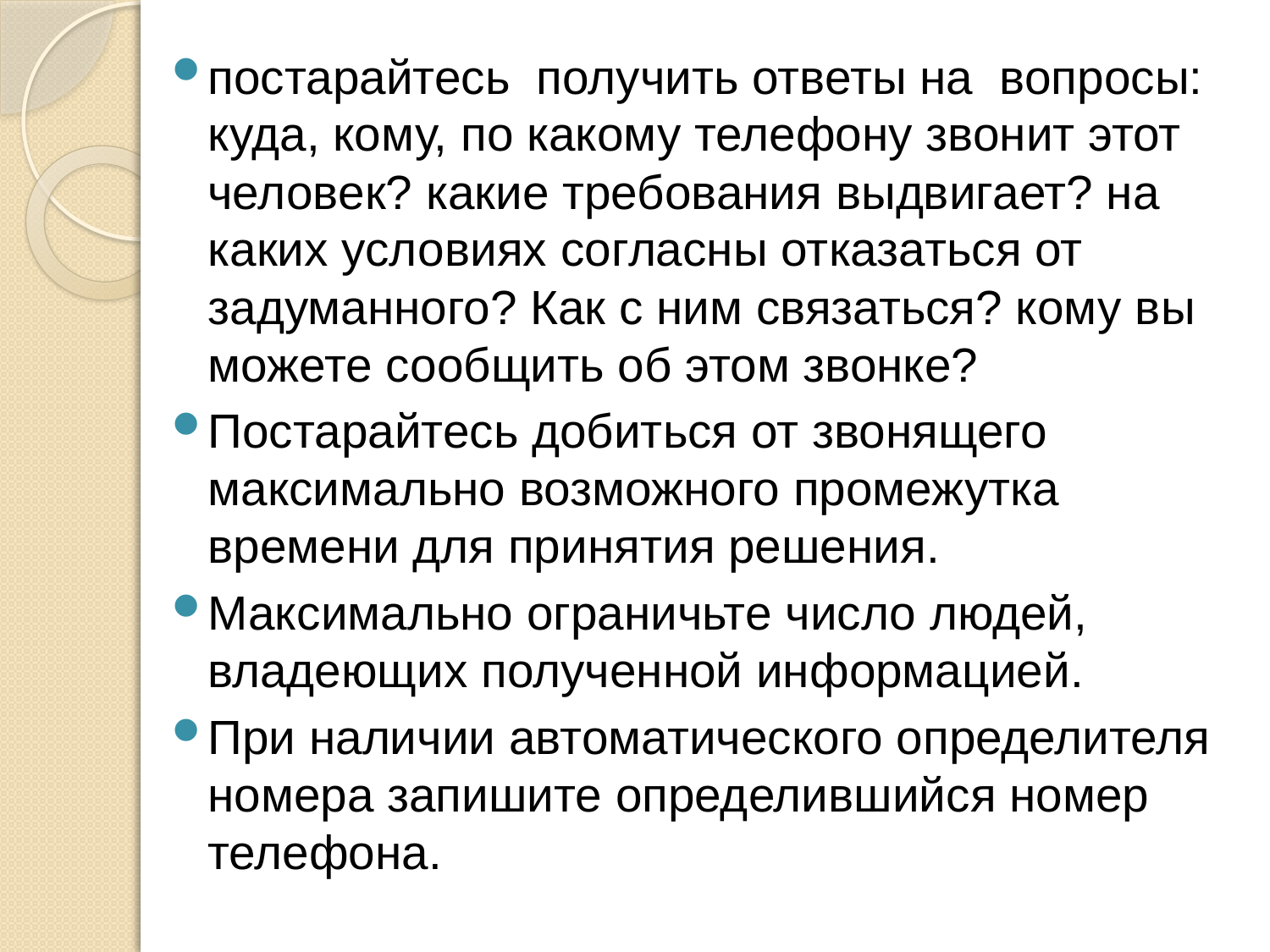

постарайтесь  получить ответы на  вопросы: куда, кому, по какому телефону звонит этот человек? какие требования выдвигает? на каких условиях согласны отказаться от задуманного? Как с ним связаться? кому вы можете сообщить об этом звонке?
Постарайтесь добиться от звонящего максимально возможного промежутка времени для принятия решения.
Максимально ограничьте число людей, владеющих полученной информацией.
При наличии автоматического определителя номера запишите определившийся номер телефона.